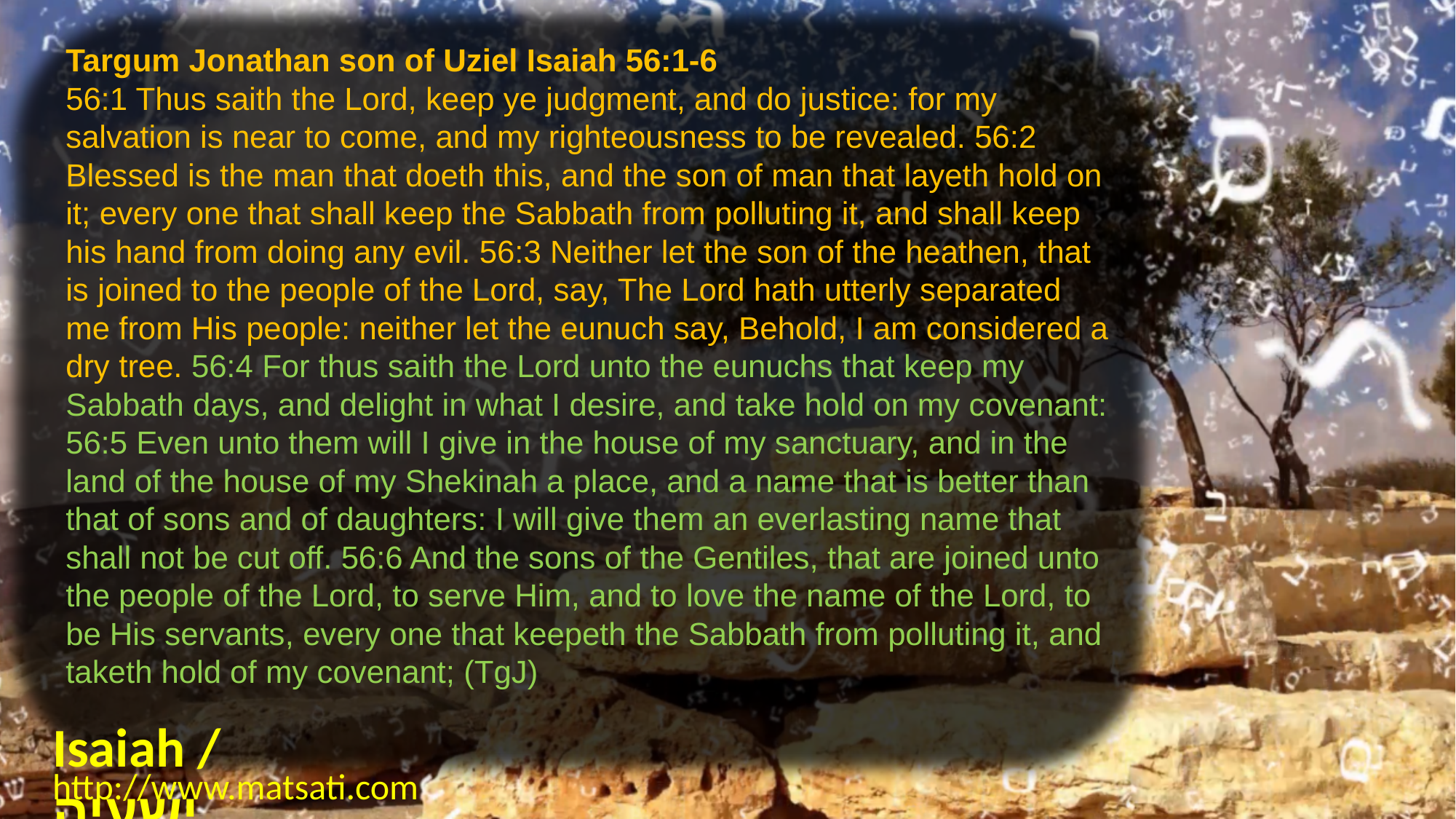

Targum Jonathan son of Uziel Isaiah 56:1-6
56:1 Thus saith the Lord, keep ye judgment, and do justice: for my salvation is near to come, and my righteousness to be revealed. 56:2 Blessed is the man that doeth this, and the son of man that layeth hold on it; every one that shall keep the Sabbath from polluting it, and shall keep his hand from doing any evil. 56:3 Neither let the son of the heathen, that is joined to the people of the Lord, say, The Lord hath utterly separated me from His people: neither let the eunuch say, Behold, I am considered a dry tree. 56:4 For thus saith the Lord unto the eunuchs that keep my Sabbath days, and delight in what I desire, and take hold on my covenant: 56:5 Even unto them will I give in the house of my sanctuary, and in the land of the house of my Shekinah a place, and a name that is better than that of sons and of daughters: I will give them an everlasting name that shall not be cut off. 56:6 And the sons of the Gentiles, that are joined unto the people of the Lord, to serve Him, and to love the name of the Lord, to be His servants, every one that keepeth the Sabbath from polluting it, and taketh hold of my covenant; (TgJ)
Isaiah / ישעיה
http://www.matsati.com